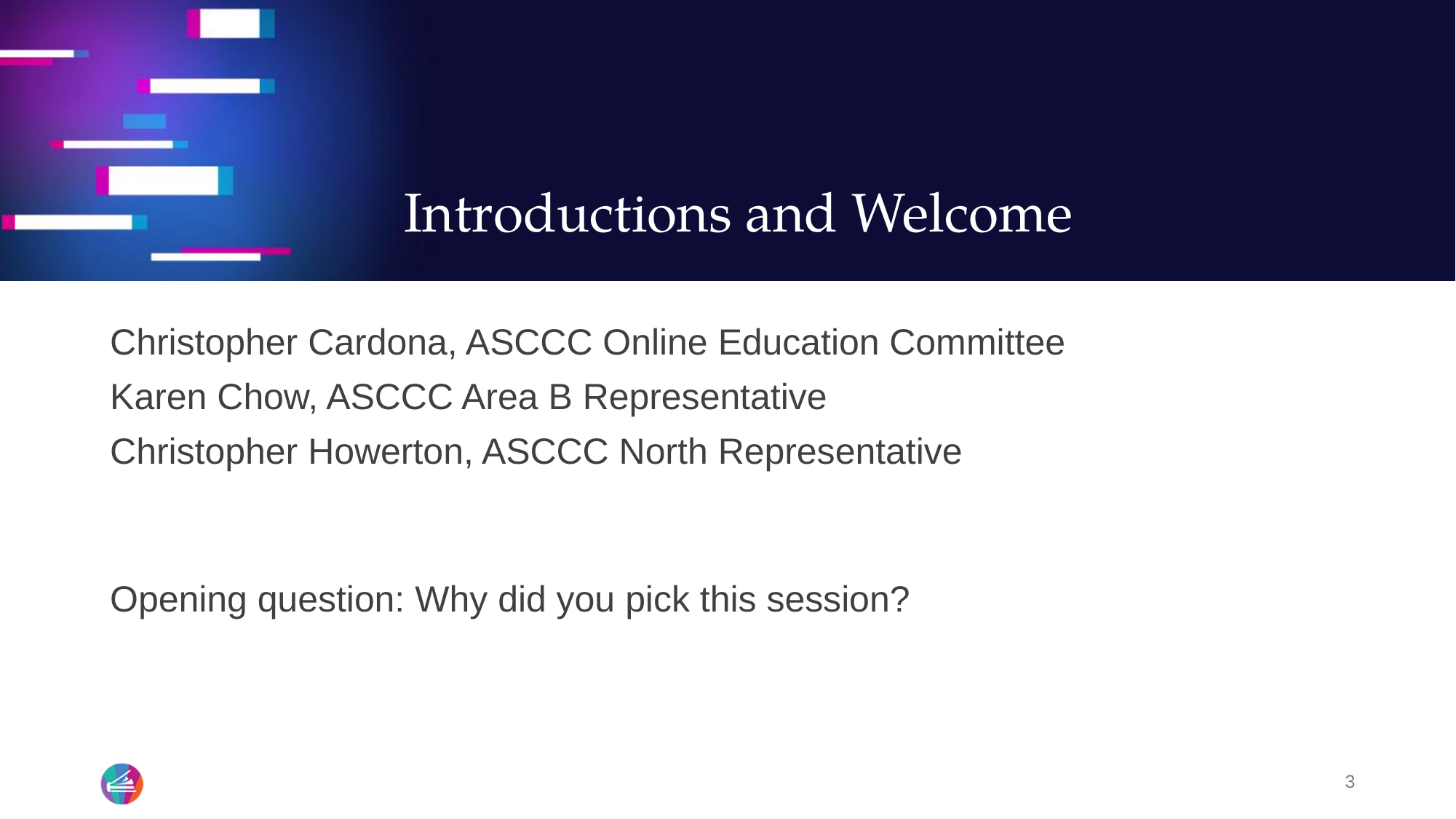

# Introductions and Welcome
Christopher Cardona, ASCCC Online Education Committee
Karen Chow, ASCCC Area B Representative
Christopher Howerton, ASCCC North Representative

Opening question: Why did you pick this session?
3